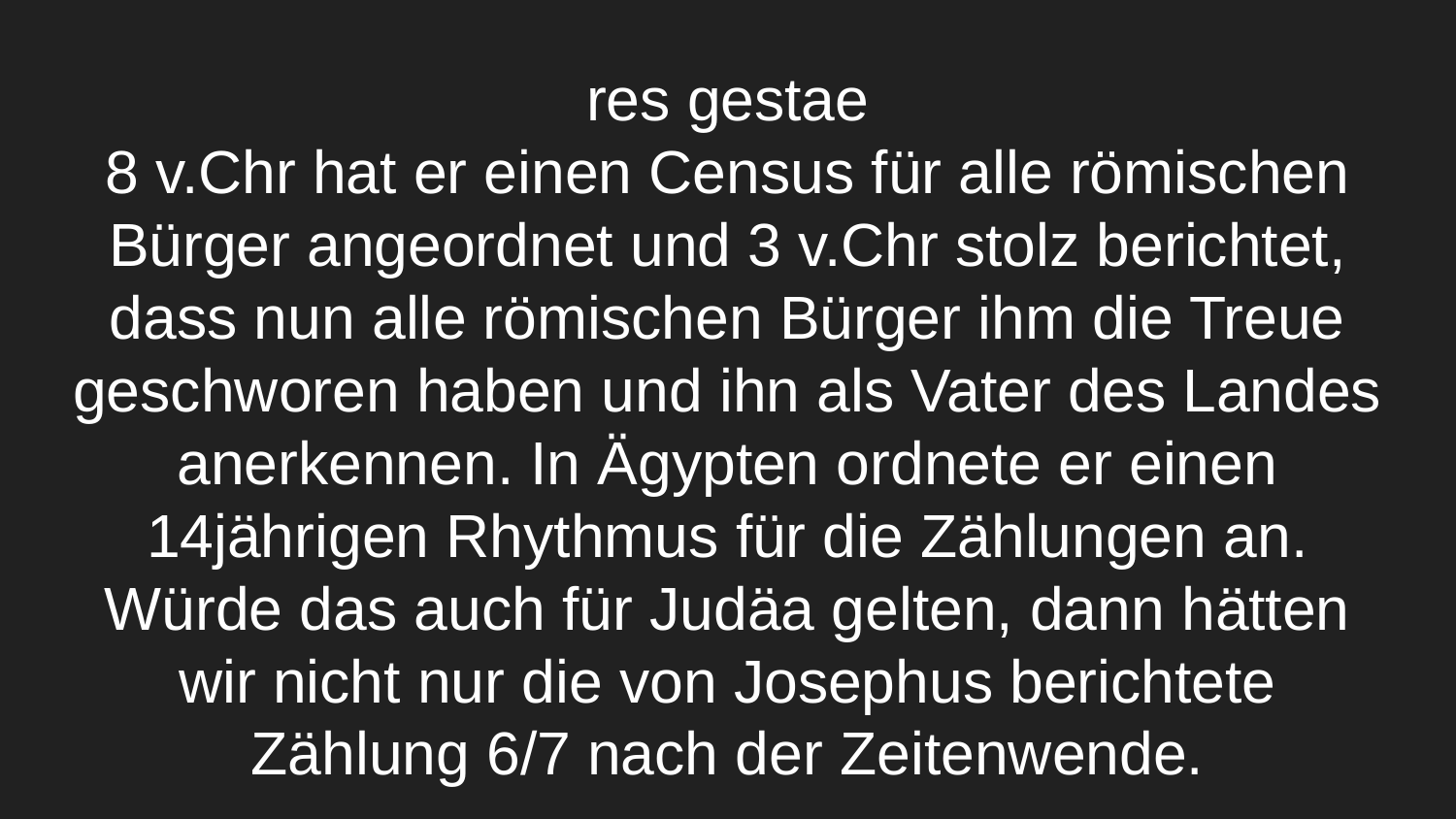

# res gestae
8 v.Chr hat er einen Census für alle römischen Bürger angeordnet und 3 v.Chr stolz berichtet, dass nun alle römischen Bürger ihm die Treue geschworen haben und ihn als Vater des Landes anerkennen. In Ägypten ordnete er einen 14jährigen Rhythmus für die Zählungen an. Würde das auch für Judäa gelten, dann hätten wir nicht nur die von Josephus berichtete Zählung 6/7 nach der Zeitenwende.